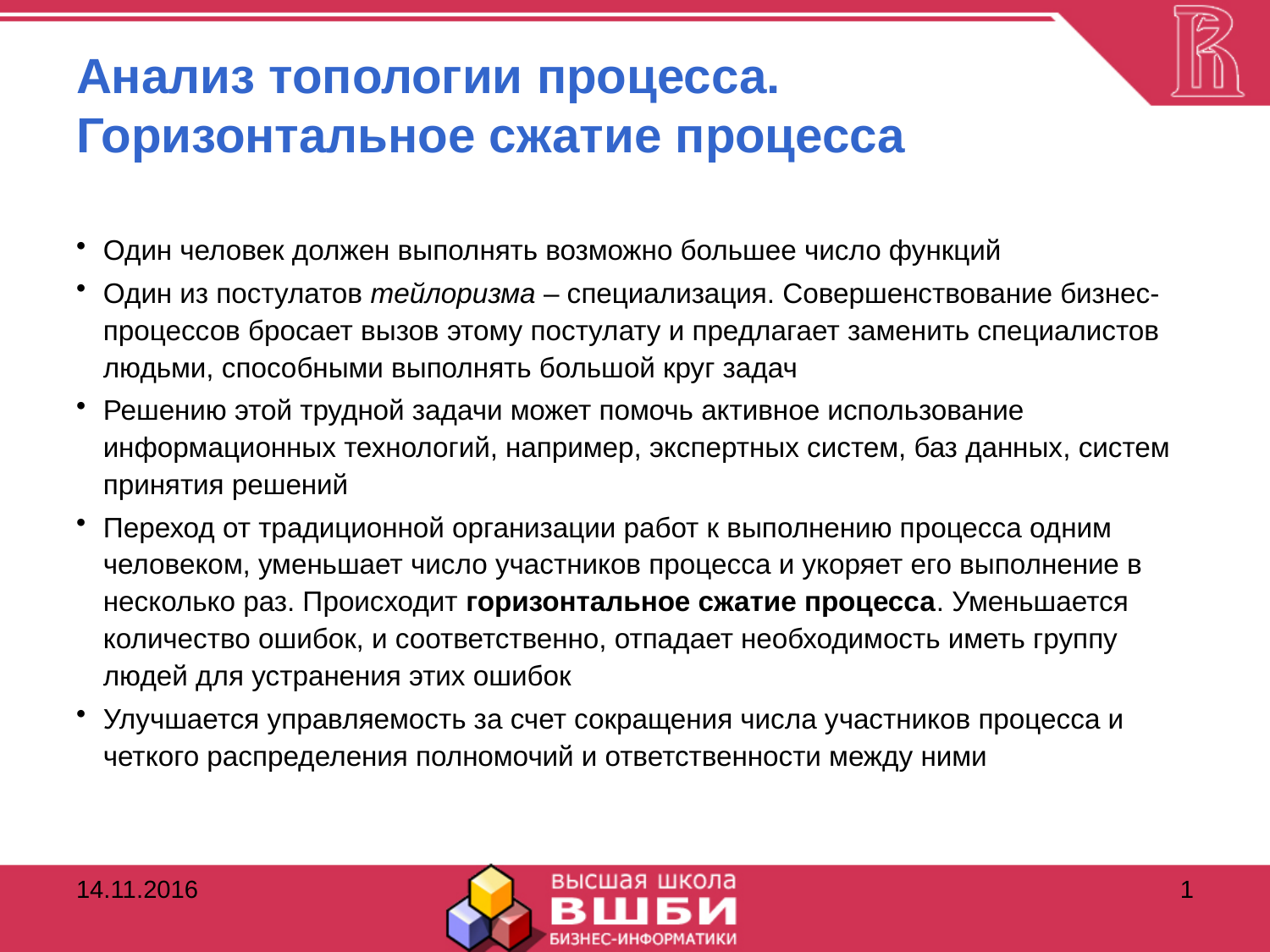

# Анализ топологии процесса. Горизонтальное сжатие процесса
Один человек должен выполнять возможно большее число функций
Один из постулатов тейлоризма – специализация. Совершенствование бизнес-процессов бросает вызов этому постулату и предлагает заменить специалистов людьми, способными выполнять большой круг задач
Решению этой трудной задачи может помочь активное использование информационных технологий, например, экспертных систем, баз данных, систем принятия решений
Переход от традиционной организации работ к выполнению процесса одним человеком, уменьшает число участников процесса и укоряет его выполнение в несколько раз. Происходит горизонтальное сжатие процесса. Уменьшается количество ошибок, и соответственно, отпадает необходимость иметь группу людей для устранения этих ошибок
Улучшается управляемость за счет сокращения числа участников процесса и четкого распределения полномочий и ответственности между ними
14.11.2016
1